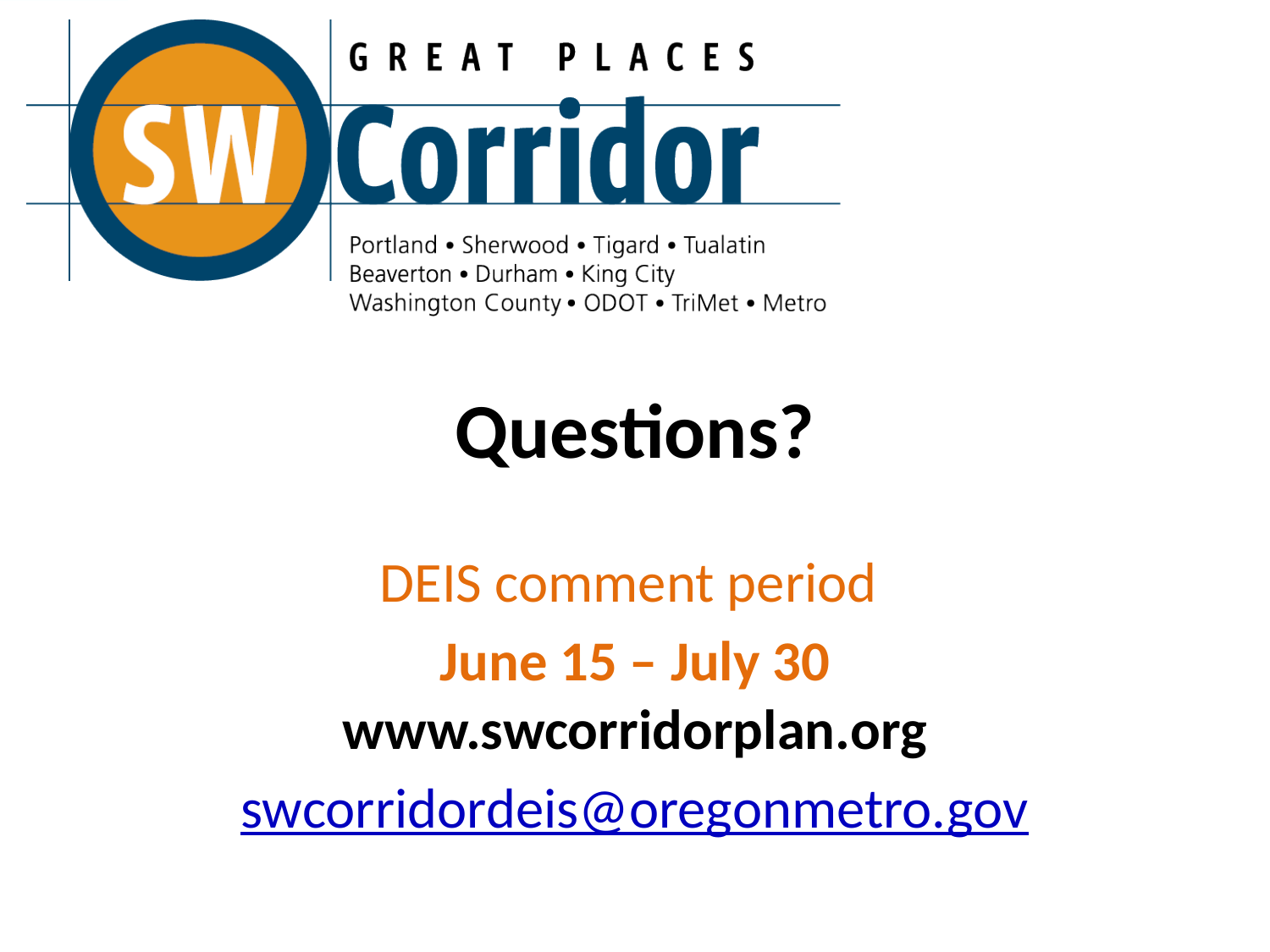

# Questions?
DEIS comment period
June 15 – July 30 www.swcorridorplan.org
swcorridordeis@oregonmetro.gov